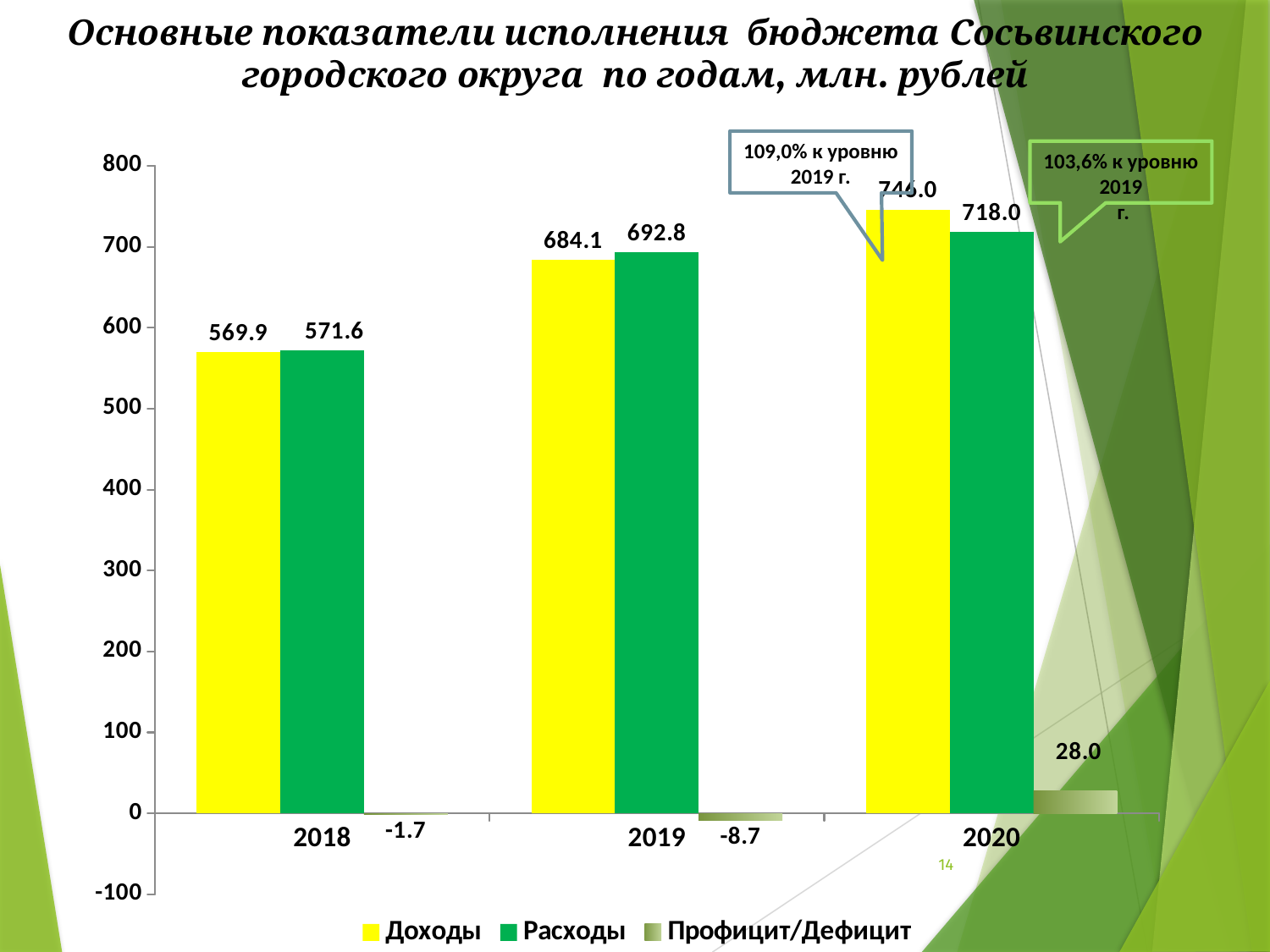

Основные показатели исполнения  бюджета Сосьвинского городского округа  по годам, млн. рублей

### Chart

| Category | Доходы | Расходы | Профицит/Дефицит |
|---|---|---|---|
| 2018 | 569.9 | 571.6 | -1.7 |
| 2019 | 684.1 | 692.8 | -8.7 |
| 2020 | 746.0 | 718.0 | 28.0 |
109,0% к уровню 2019 г.
103,6% к уровню 2019
 г.
14